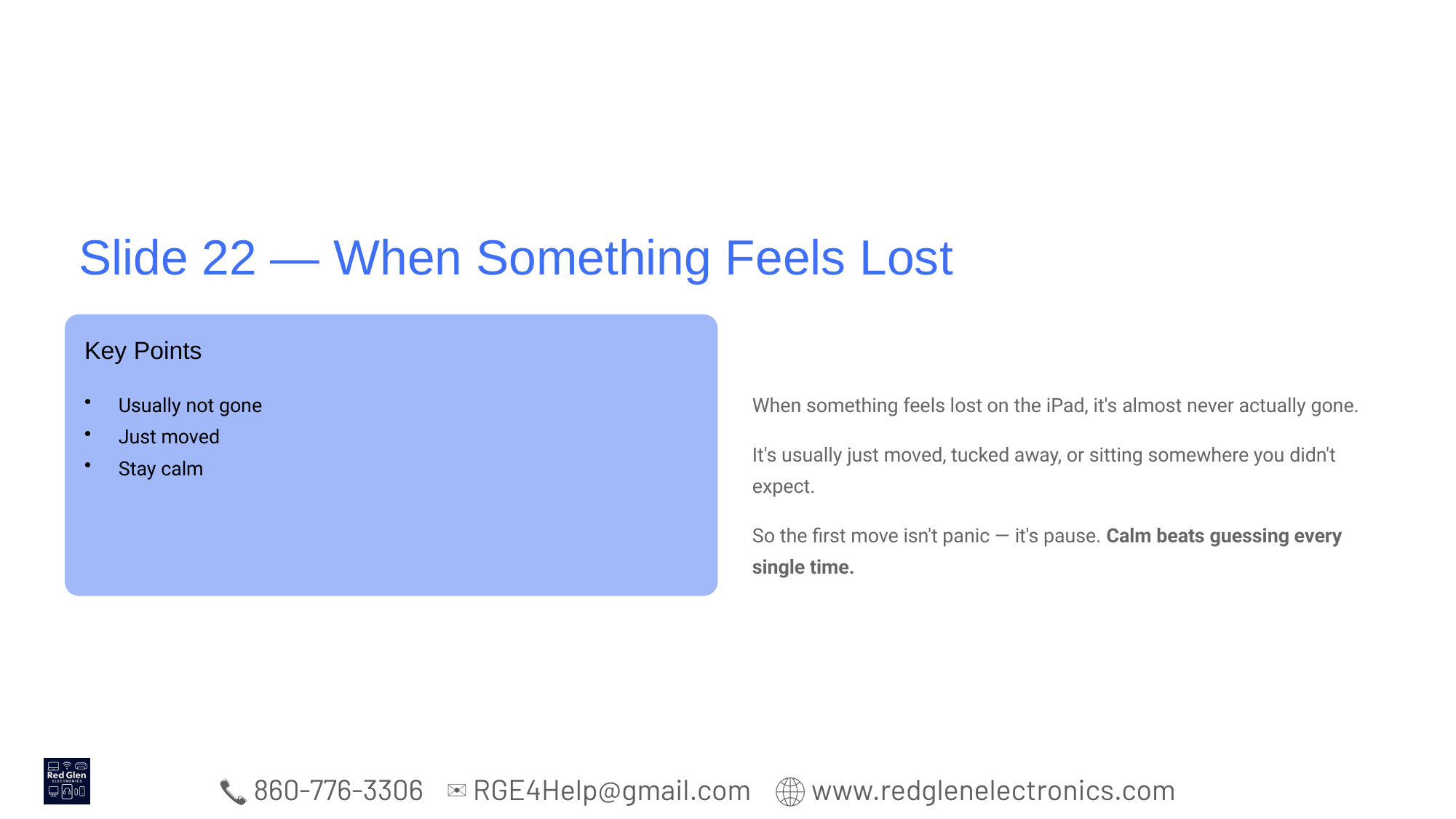

Slide 22 — When Something Feels Lost

Key Points

Usually not gone
Just moved
Stay calm
When something feels lost on the iPad, it's almost never actually gone.
It's usually just moved, tucked away, or sitting somewhere you didn't expect.
So the first move isn't panic — it's pause. Calm beats guessing every single time.